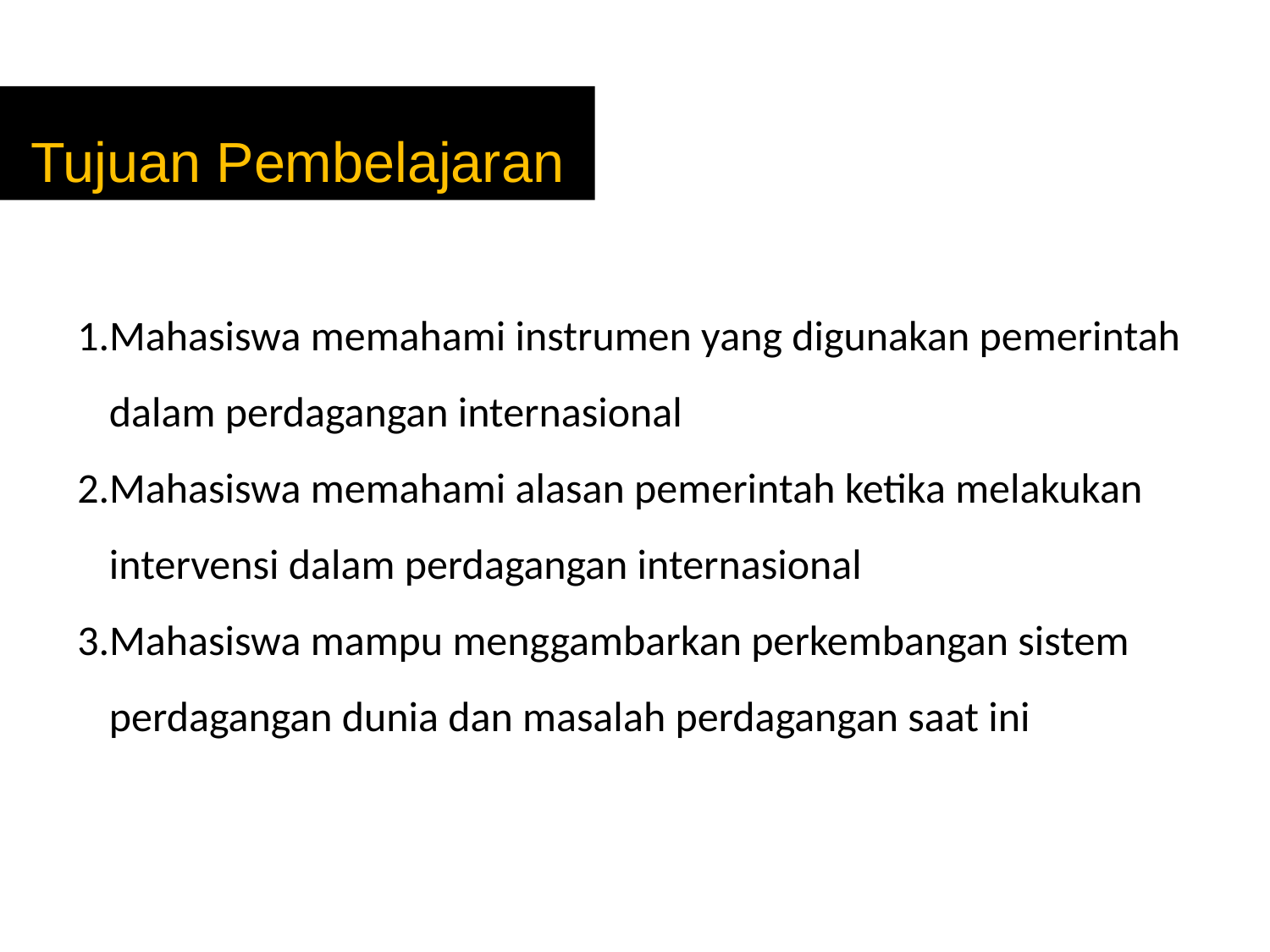

Tujuan Pembelajaran
Mahasiswa memahami instrumen yang digunakan pemerintah dalam perdagangan internasional
Mahasiswa memahami alasan pemerintah ketika melakukan intervensi dalam perdagangan internasional
Mahasiswa mampu menggambarkan perkembangan sistem perdagangan dunia dan masalah perdagangan saat ini